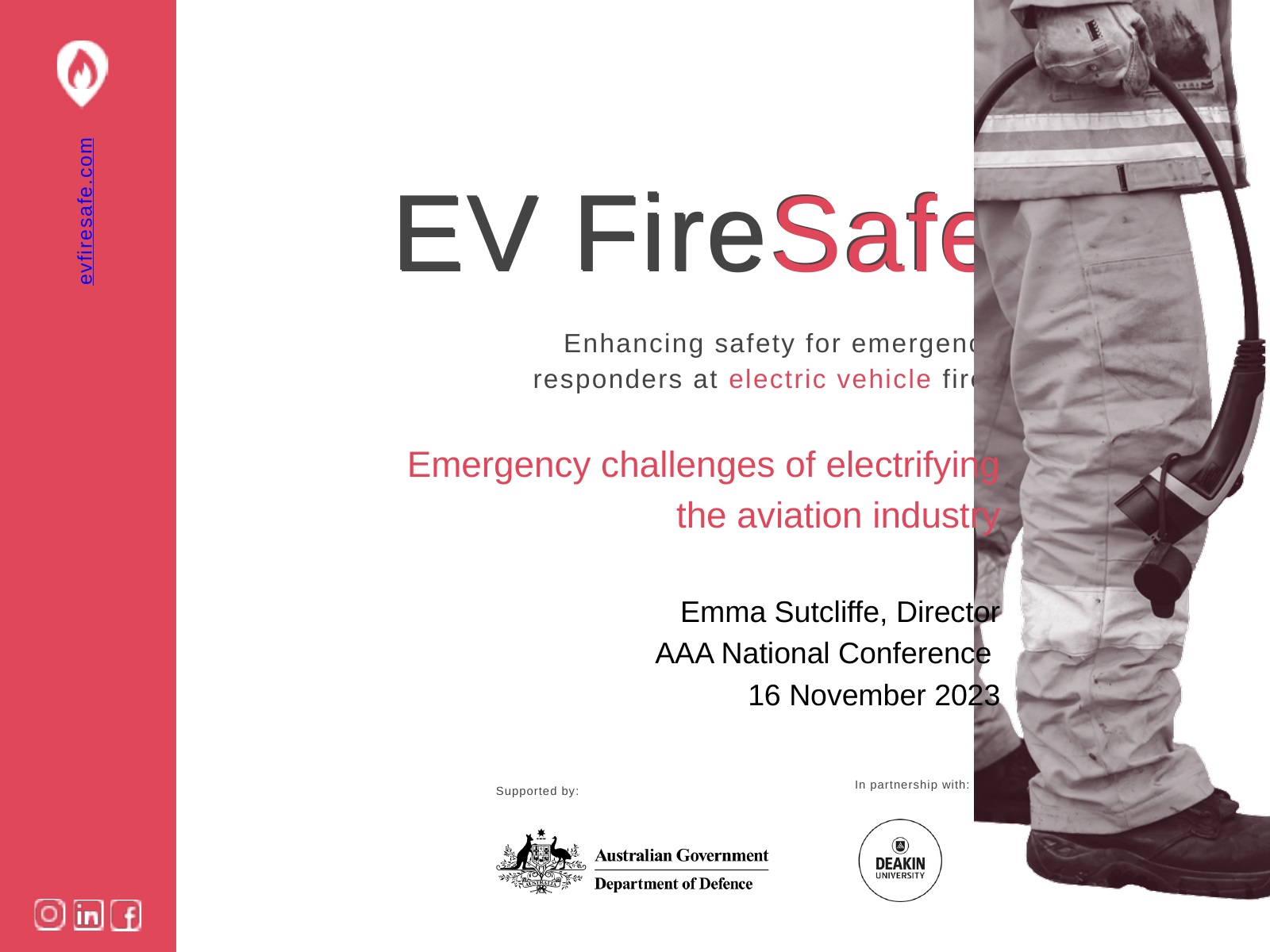

EV FireSafe
EV FireSafe
evfiresafe.com
Enhancing safety for emergency responders at electric vehicle fires
Emergency challenges of electrifying the aviation industry

Emma Sutcliffe, Director
AAA National Conference
16 November 2023
In partnership with:
Supported by: